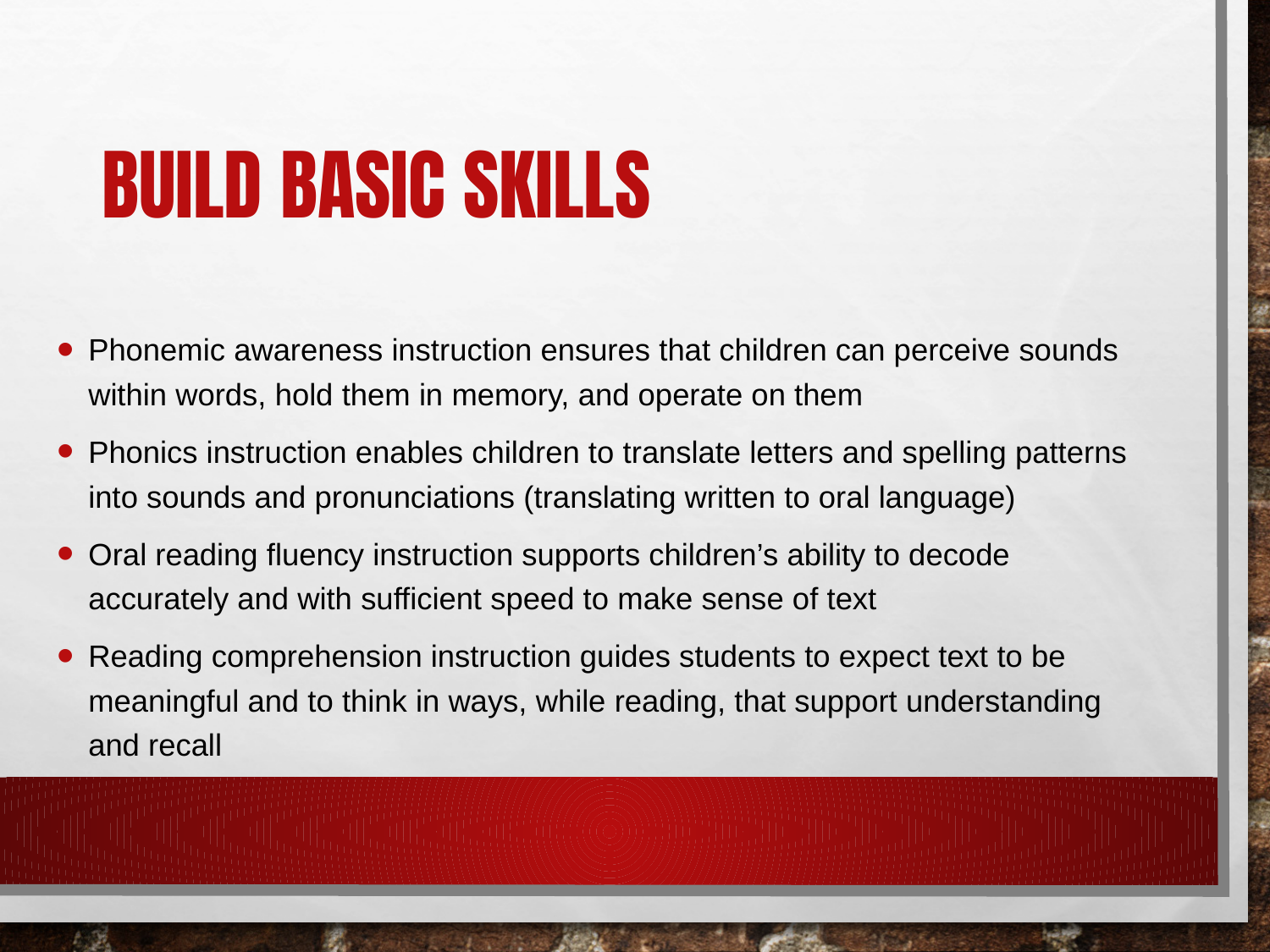

# Build Basic Skills
Phonemic awareness instruction ensures that children can perceive sounds within words, hold them in memory, and operate on them
Phonics instruction enables children to translate letters and spelling patterns into sounds and pronunciations (translating written to oral language)
Oral reading fluency instruction supports children’s ability to decode accurately and with sufficient speed to make sense of text
Reading comprehension instruction guides students to expect text to be meaningful and to think in ways, while reading, that support understanding and recall